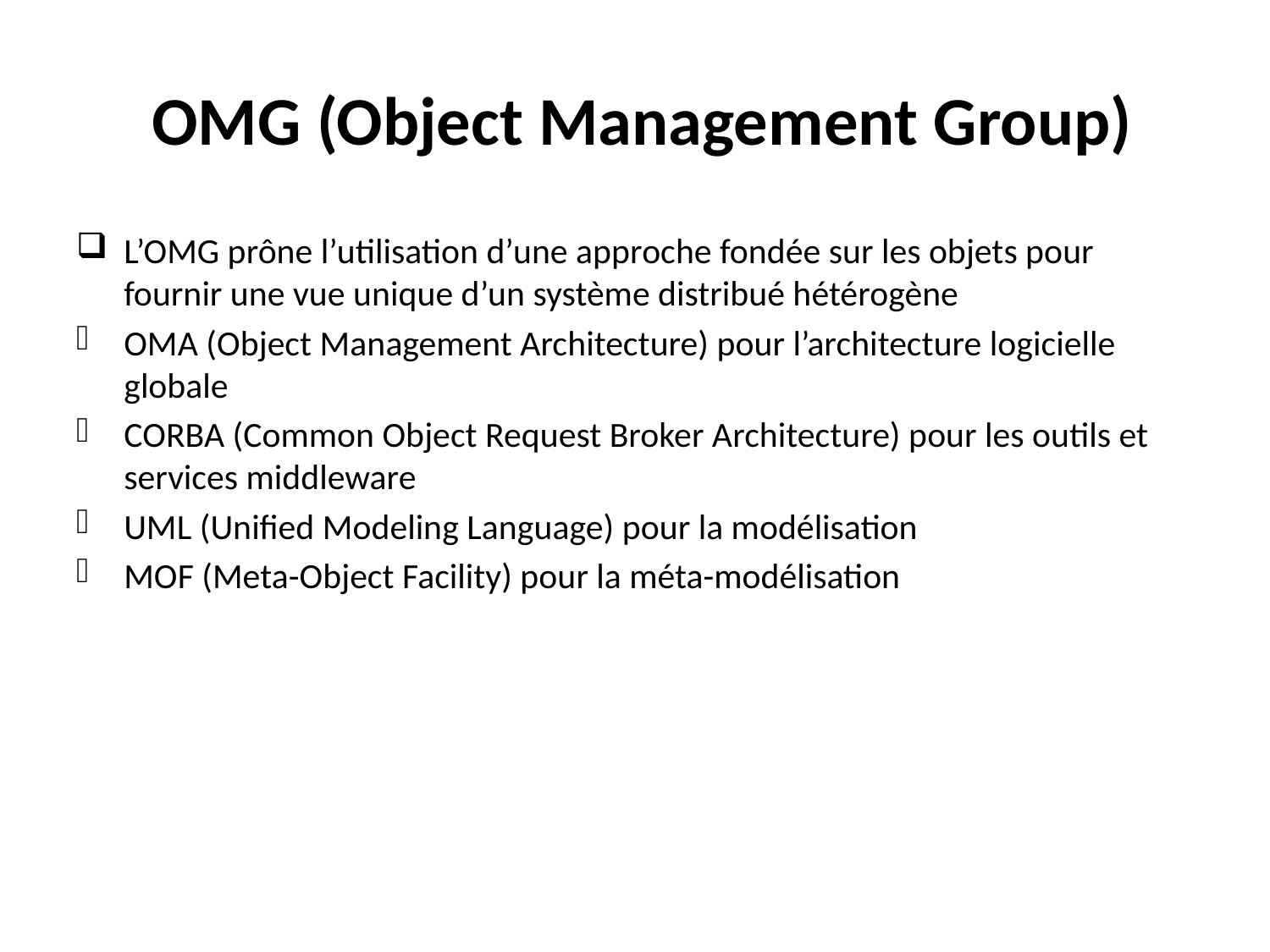

# OMG (Object Management Group)
L’OMG prône l’utilisation d’une approche fondée sur les objets pour fournir une vue unique d’un système distribué hétérogène
OMA (Object Management Architecture) pour l’architecture logicielle globale
CORBA (Common Object Request Broker Architecture) pour les outils et services middleware
UML (Unified Modeling Language) pour la modélisation
MOF (Meta-Object Facility) pour la méta-modélisation